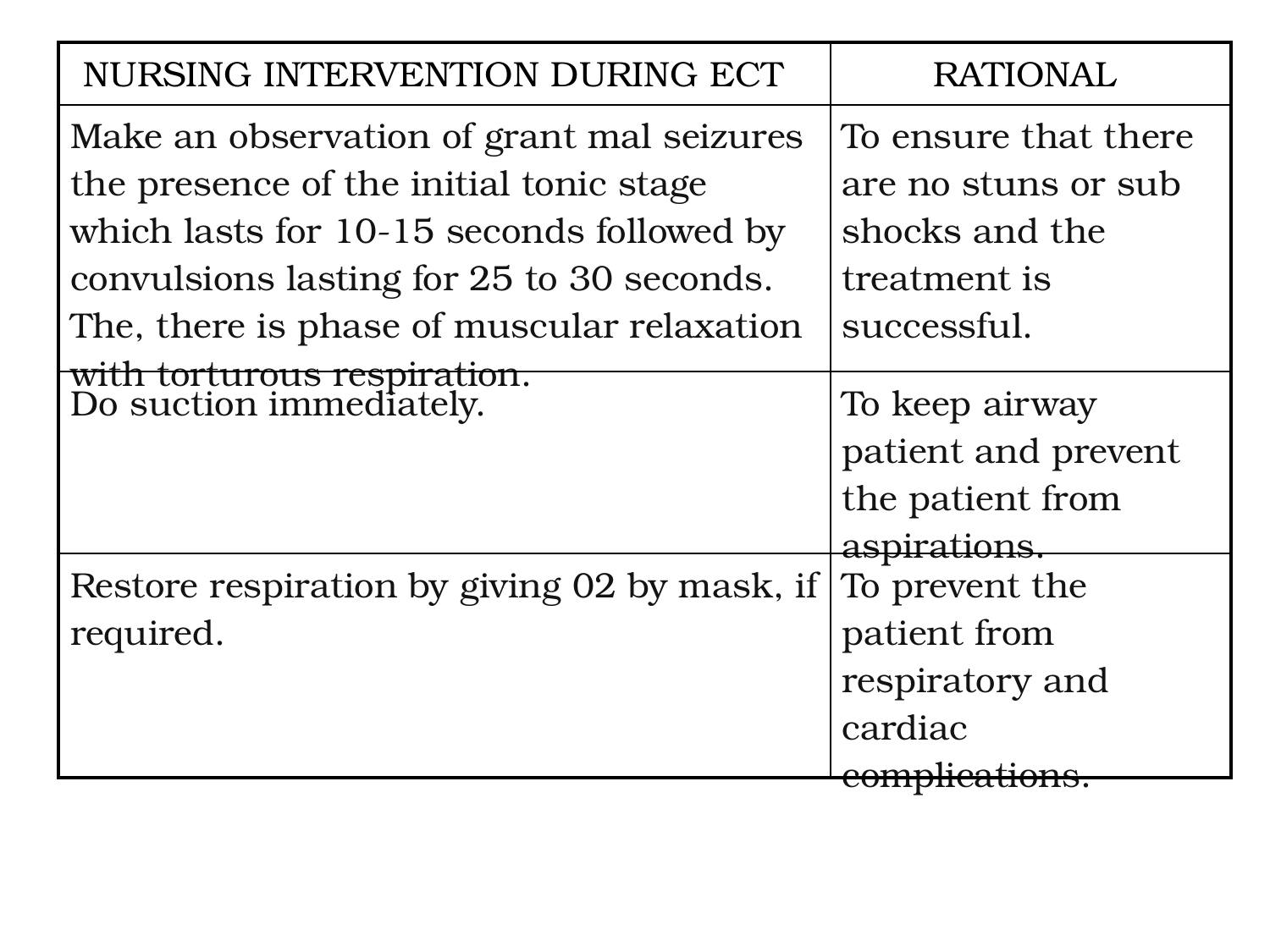

| NURSING INTERVENTION DURING ECT | RATIONAL |
| --- | --- |
| Make an observation of grant mal seizures the presence of the initial tonic stage which lasts for 10-15 seconds followed by convulsions lasting for 25 to 30 seconds. The, there is phase of muscular relaxation with torturous respiration. | To ensure that there are no stuns or sub shocks and the treatment is successful. |
| Do suction immediately. | To keep airway patient and prevent the patient from aspirations. |
| Restore respiration by giving 02 by mask, if required. | To prevent the patient from respiratory and cardiac complications. |